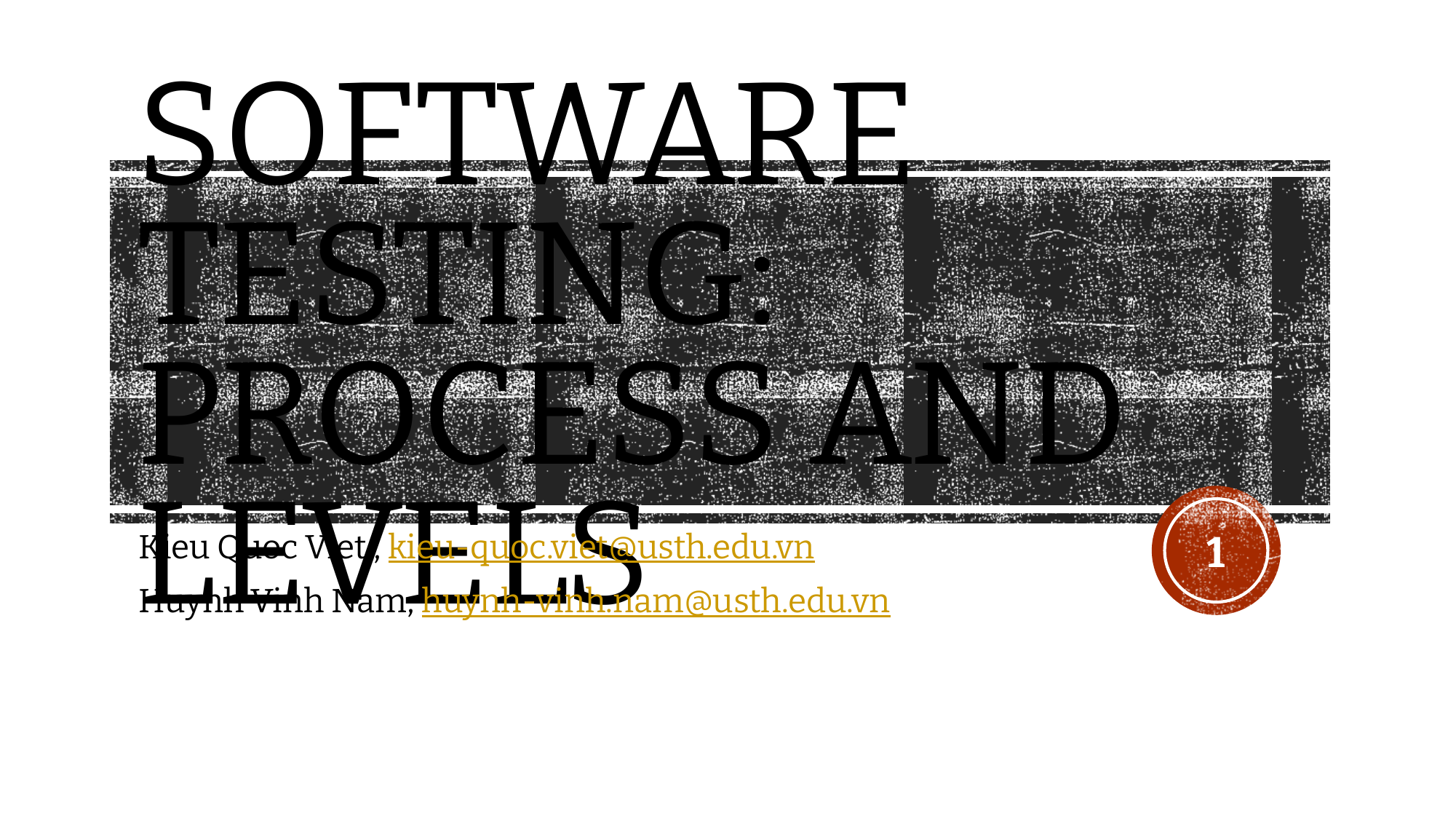

# Software testing: process and levels
1
Kieu Quoc Viet , kieu-quoc.viet@usth.edu.vn
Huynh Vinh Nam, huynh-vinh.nam@usth.edu.vn